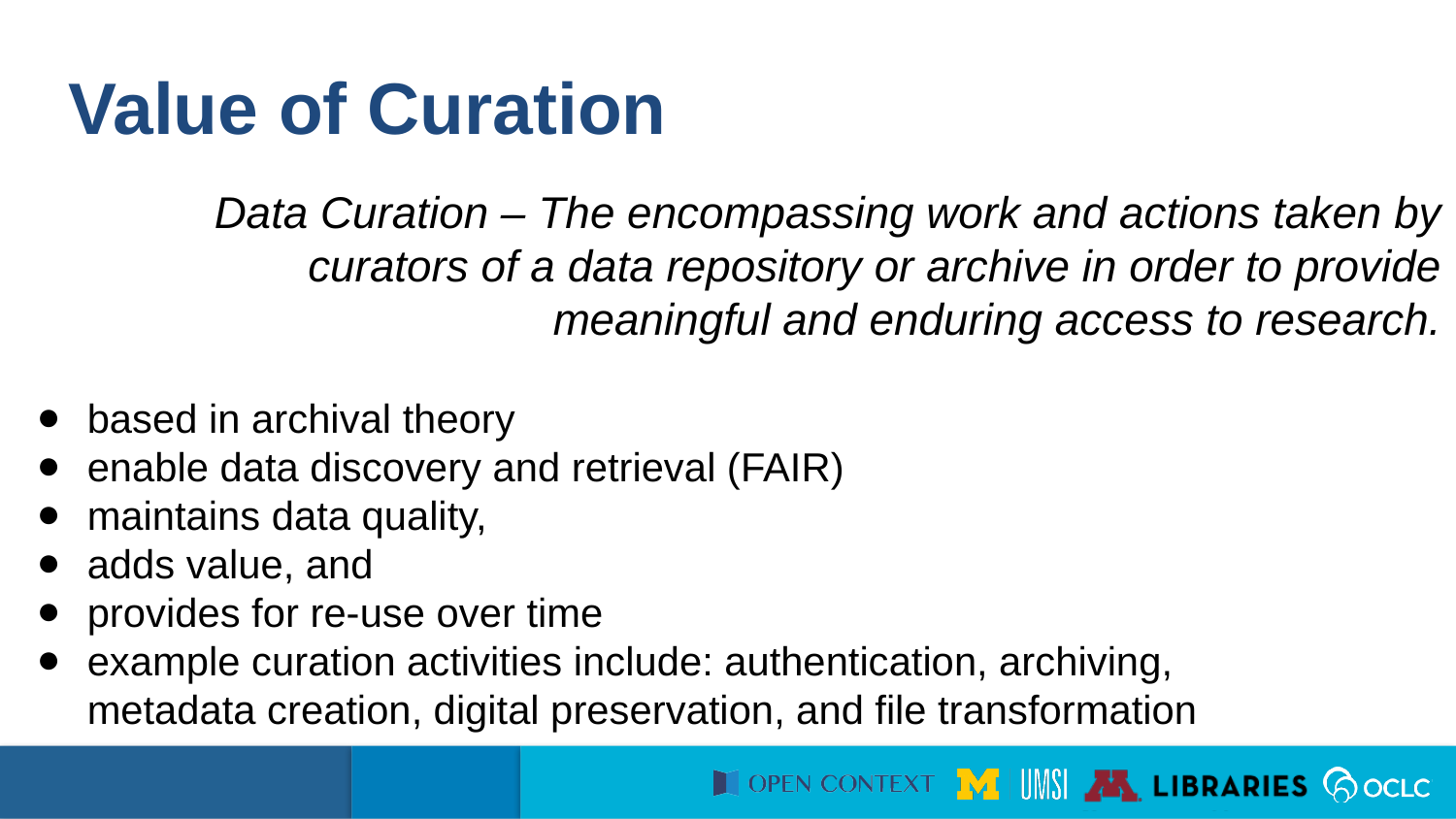

Value of Curation
Data Curation – ​The encompassing work and actions taken by curators of a data repository or archive in order to provide meaningful and enduring access to research.
based in archival theory
enable data discovery and retrieval (FAIR)
maintains data quality,
adds value, and
provides for re-use over time
example curation activities include: authentication, archiving, metadata creation, digital preservation, and file transformation